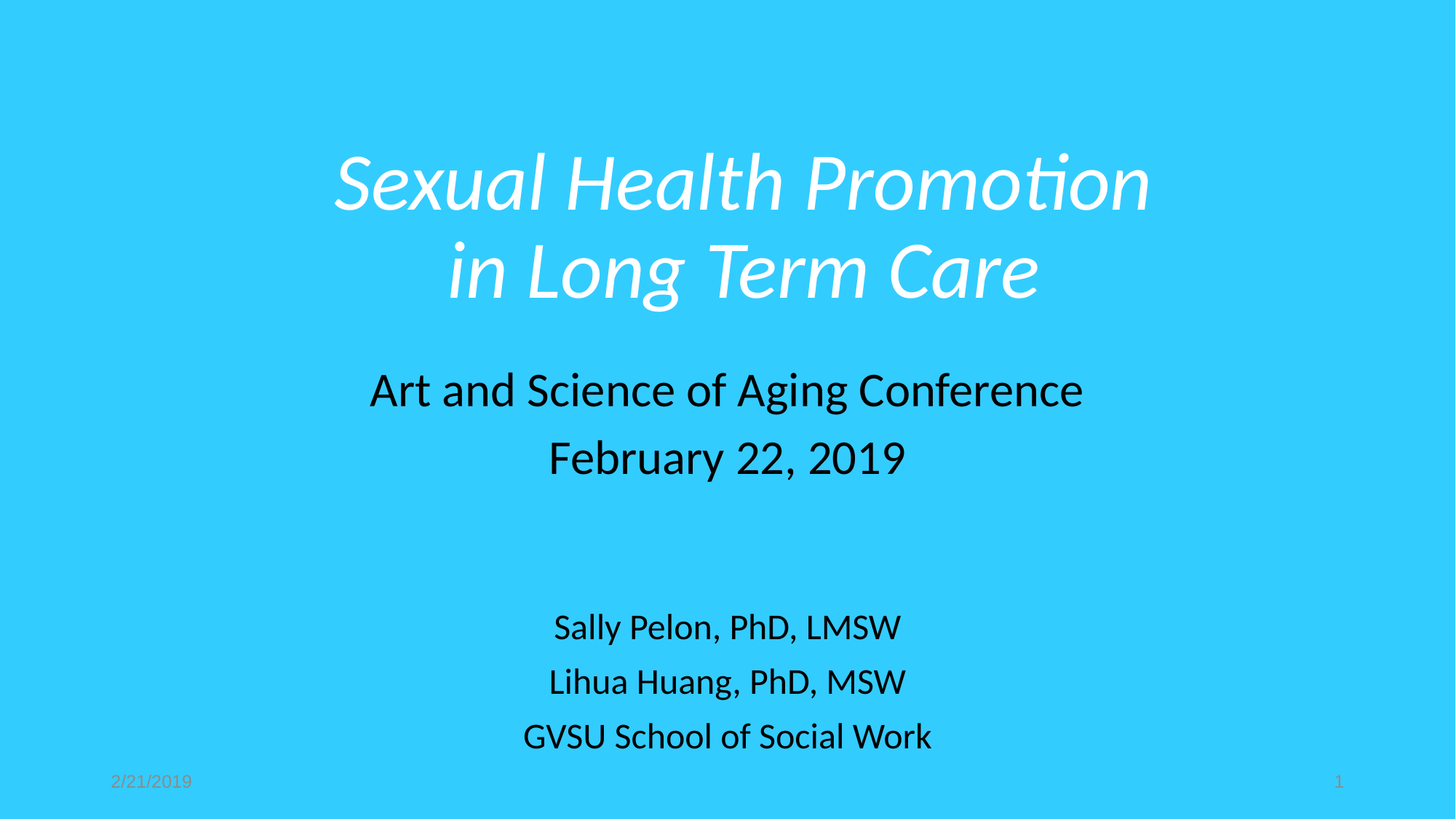

# Sexual Health Promotion in Long Term Care
Art and Science of Aging Conference
February 22, 2019

Sally Pelon, PhD, LMSW
Lihua Huang, PhD, MSW
GVSU School of Social Work
2/21/2019
1